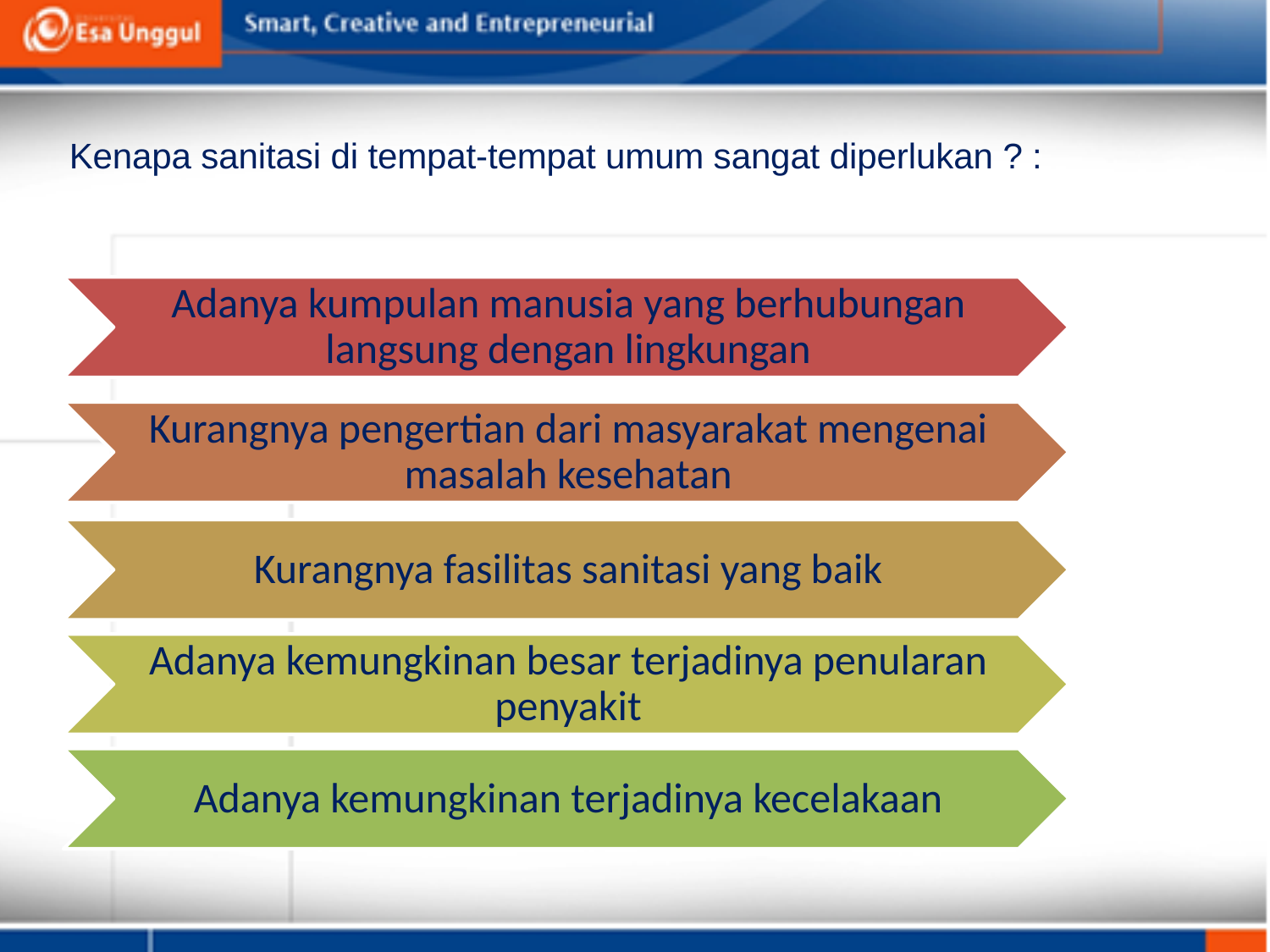

# Kenapa sanitasi di tempat-tempat umum sangat diperlukan ? :
Adanya kumpulan manusia yang berhubungan langsung dengan lingkungan
Kurangnya pengertian dari masyarakat mengenai masalah kesehatan
Kurangnya fasilitas sanitasi yang baik
Adanya kemungkinan besar terjadinya penularan penyakit
Adanya kemungkinan terjadinya kecelakaan